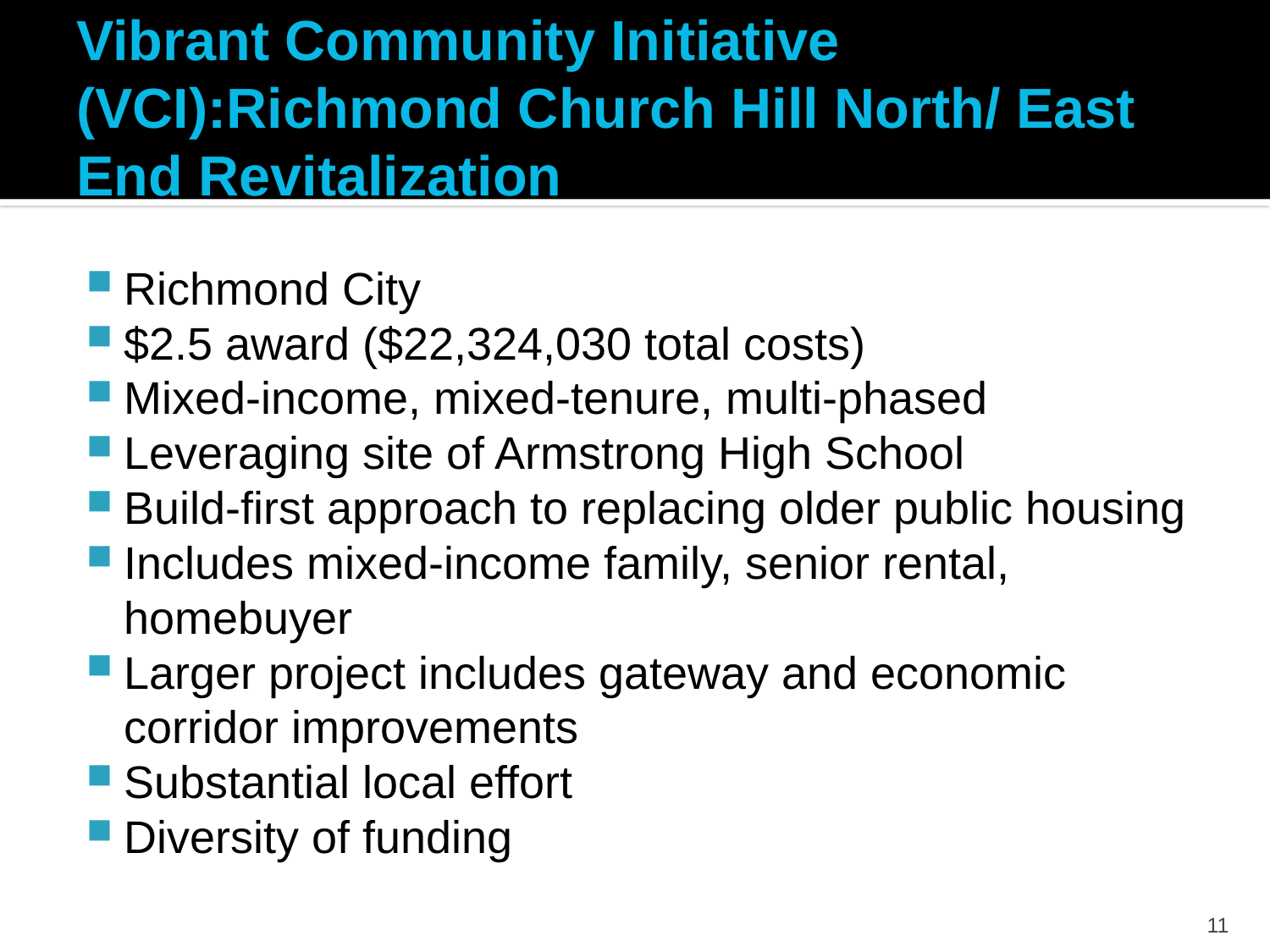

# Vibrant Community Initiative (VCI):Richmond Church Hill North/ East End Revitalization
Richmond City
$2.5 award ($22,324,030 total costs)
Mixed-income, mixed-tenure, multi-phased
Leveraging site of Armstrong High School
Build-first approach to replacing older public housing
Includes mixed-income family, senior rental, homebuyer
Larger project includes gateway and economic corridor improvements
Substantial local effort
Diversity of funding

11